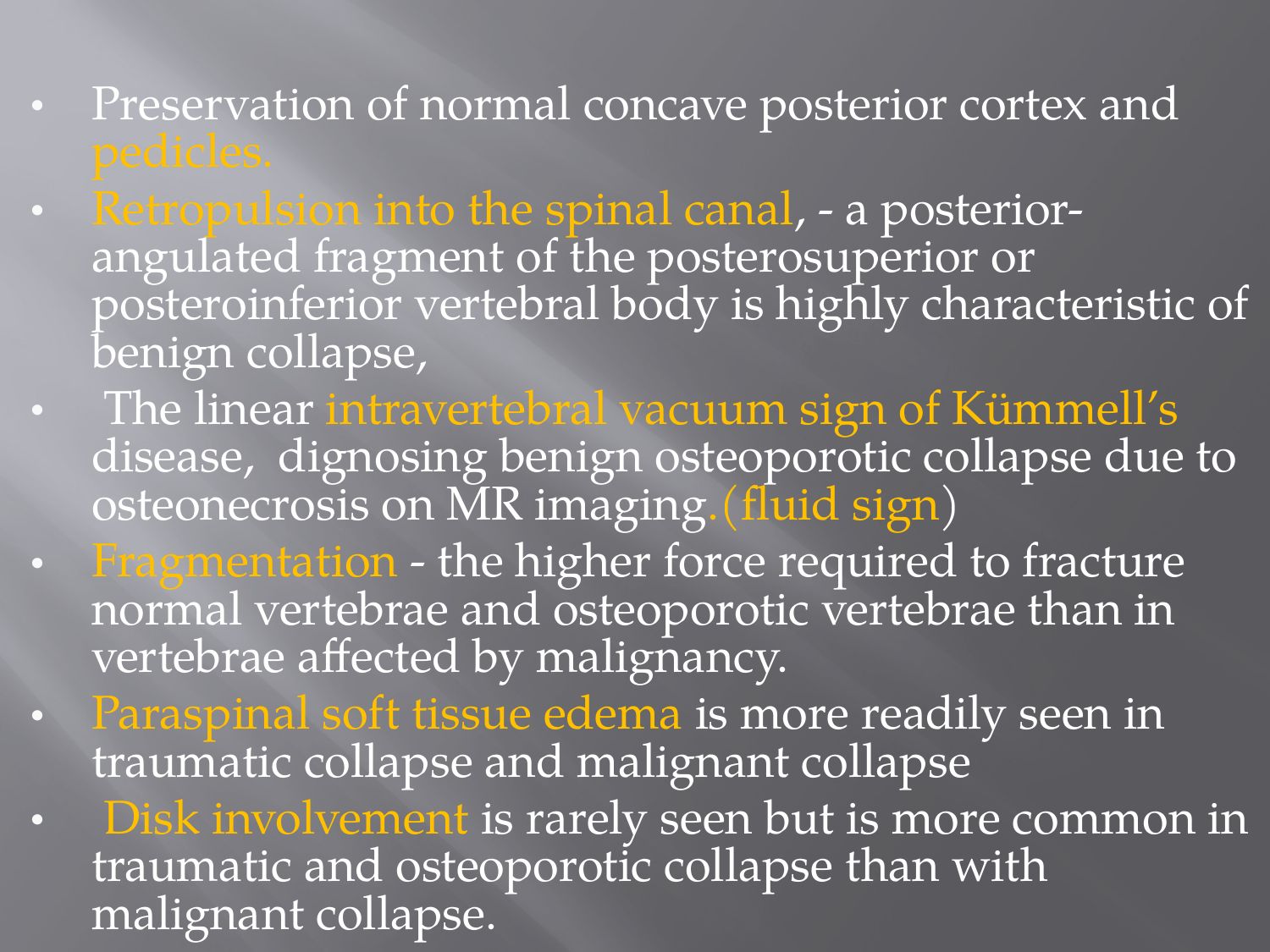

#
Preservation of normal concave posterior cortex and pedicles.
Retropulsion into the spinal canal, - a posterior-angulated fragment of the posterosuperior or posteroinferior vertebral body is highly characteristic of benign collapse,
 The linear intravertebral vacuum sign of Kümmell’s disease,  dignosing benign osteoporotic collapse due to osteonecrosis on MR imaging.(fluid sign)
Fragmentation - the higher force required to fracture normal vertebrae and osteoporotic vertebrae than in vertebrae affected by malignancy.
Paraspinal soft tissue edema is more readily seen in traumatic collapse and malignant collapse
 Disk involvement is rarely seen but is more common in traumatic and osteoporotic collapse than with malignant collapse.